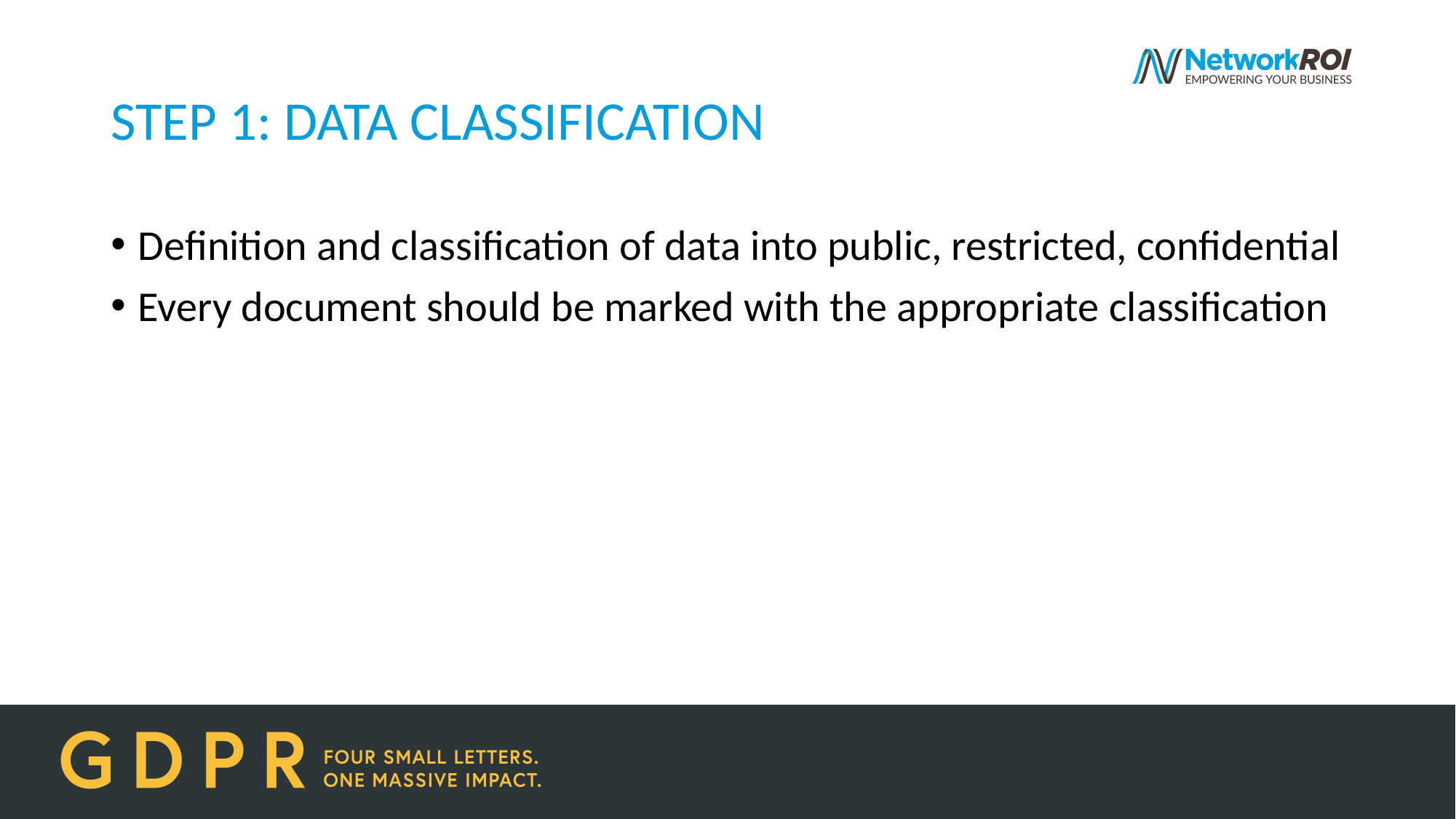

# STEP 1: DATA CLASSIFICATION
Definition and classification of data into public, restricted, confidential
Every document should be marked with the appropriate classification